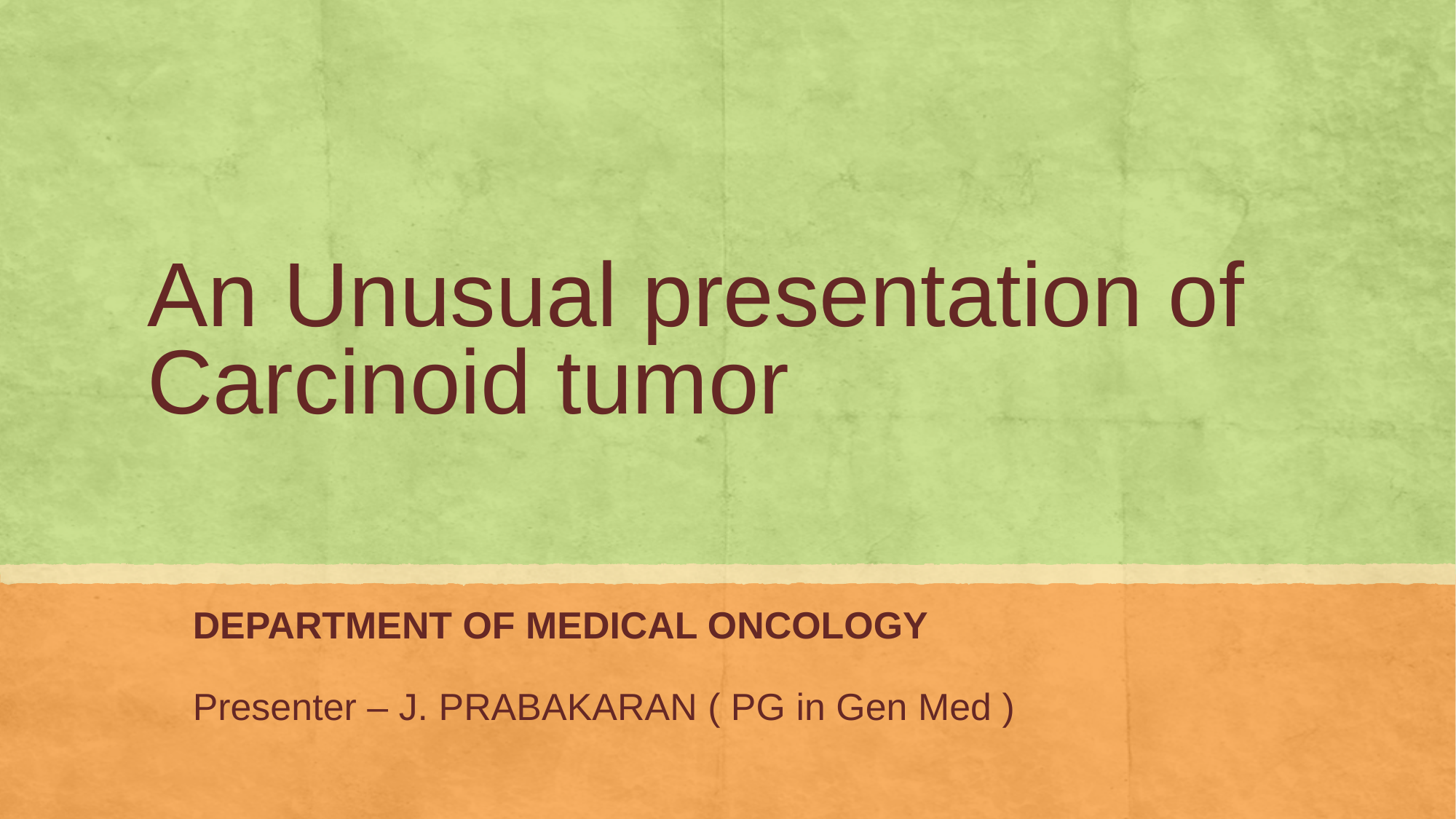

# An Unusual presentation of Carcinoid tumor
DEPARTMENT OF MEDICAL ONCOLOGY

Presenter – J. PRABAKARAN ( PG in Gen Med )